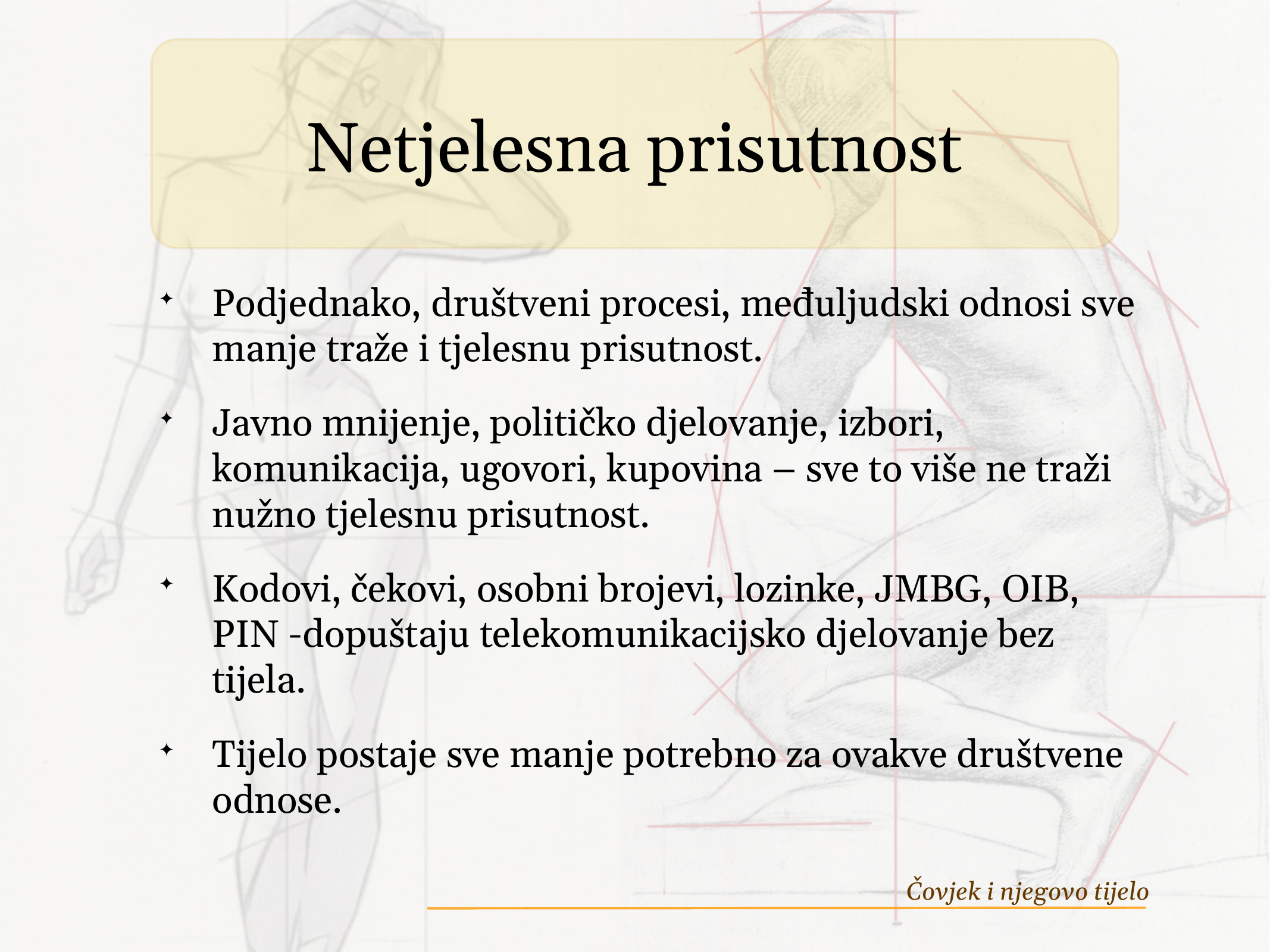

# Netjelesna prisutnost
Podjednako, društveni procesi, međuljudski odnosi sve manje traže i tjelesnu prisutnost.
Javno mnijenje, političko djelovanje, izbori, komunikacija, ugovori, kupovina – sve to više ne traži nužno tjelesnu prisutnost.
Kodovi, čekovi, osobni brojevi, lozinke, JMBG, OIB, PIN -dopuštaju telekomunikacijsko djelovanje bez tijela.
Tijelo postaje sve manje potrebno za ovakve društvene odnose.